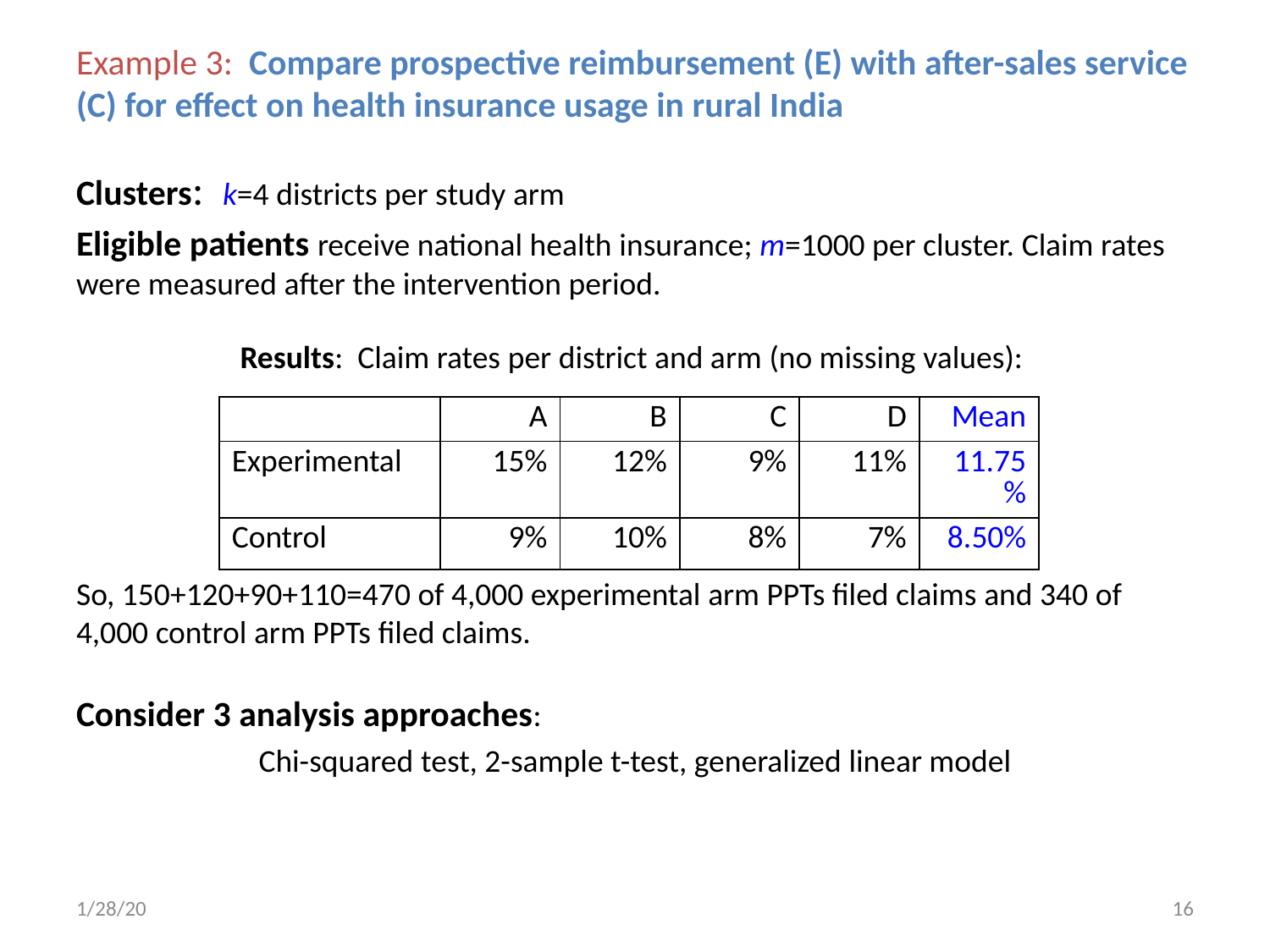

Example 3:  Compare prospective reimbursement (E) with after-sales service (C) for effect on health insurance usage in rural India

Clusters:  k=4 districts per study arm
Eligible patients receive national health insurance; m=1000 per cluster. Claim rates were measured after the intervention period.

Results:  Claim rates per district and arm (no missing values):

So, 150+120+90+110=470 of 4,000 experimental arm PPTs filed claims and 340 of 4,000 control arm PPTs filed claims.

Consider 3 analysis approaches:
Chi-squared test, 2-sample t-test, generalized linear model
|  | A | B | C | D | Mean |
| --- | --- | --- | --- | --- | --- |
| Experimental | 15% | 12% | 9% | 11% | 11.75% |
| Control | 9% | 10% | 8% | 7% | 8.50% |
1/28/20
16